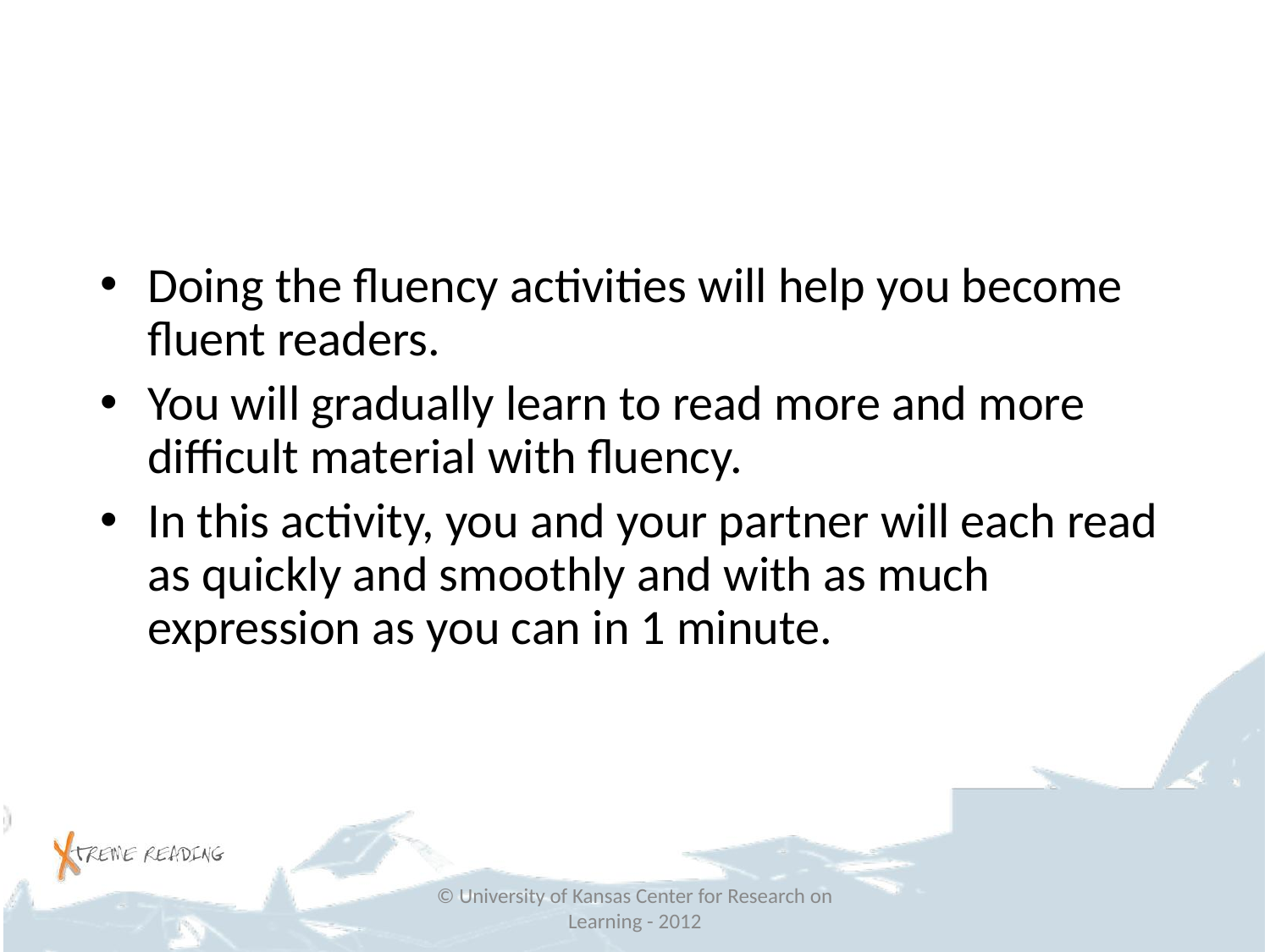

#
Doing the fluency activities will help you become fluent readers.
You will gradually learn to read more and more difficult material with fluency.
In this activity, you and your partner will each read as quickly and smoothly and with as much expression as you can in 1 minute.
© University of Kansas Center for Research on Learning - 2012